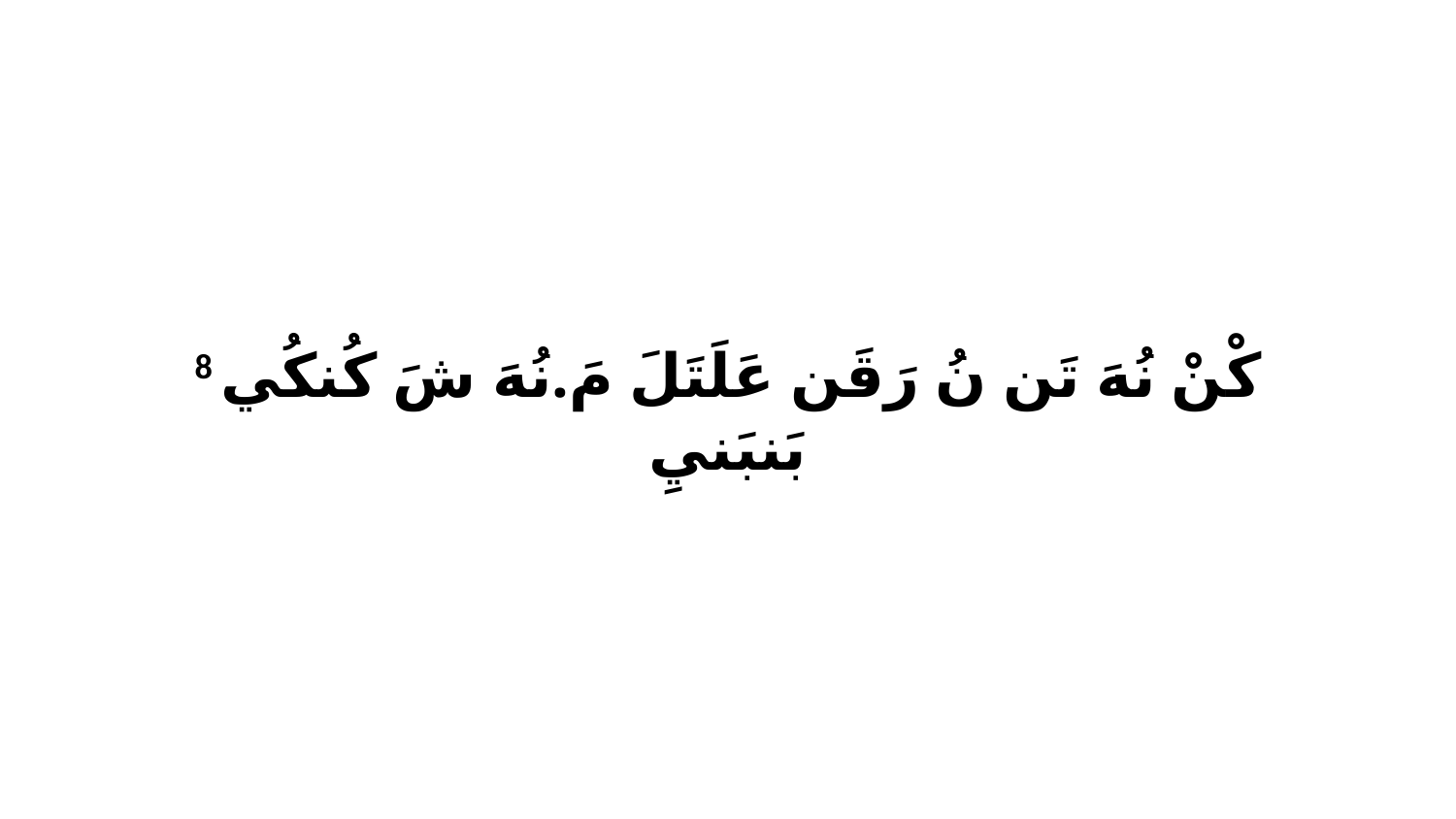

8 كْنْ نُهَ تَن نُ رَقَن عَلَتَلَ مَ.نُهَ شَ كُنكُي بَنبَنيِ